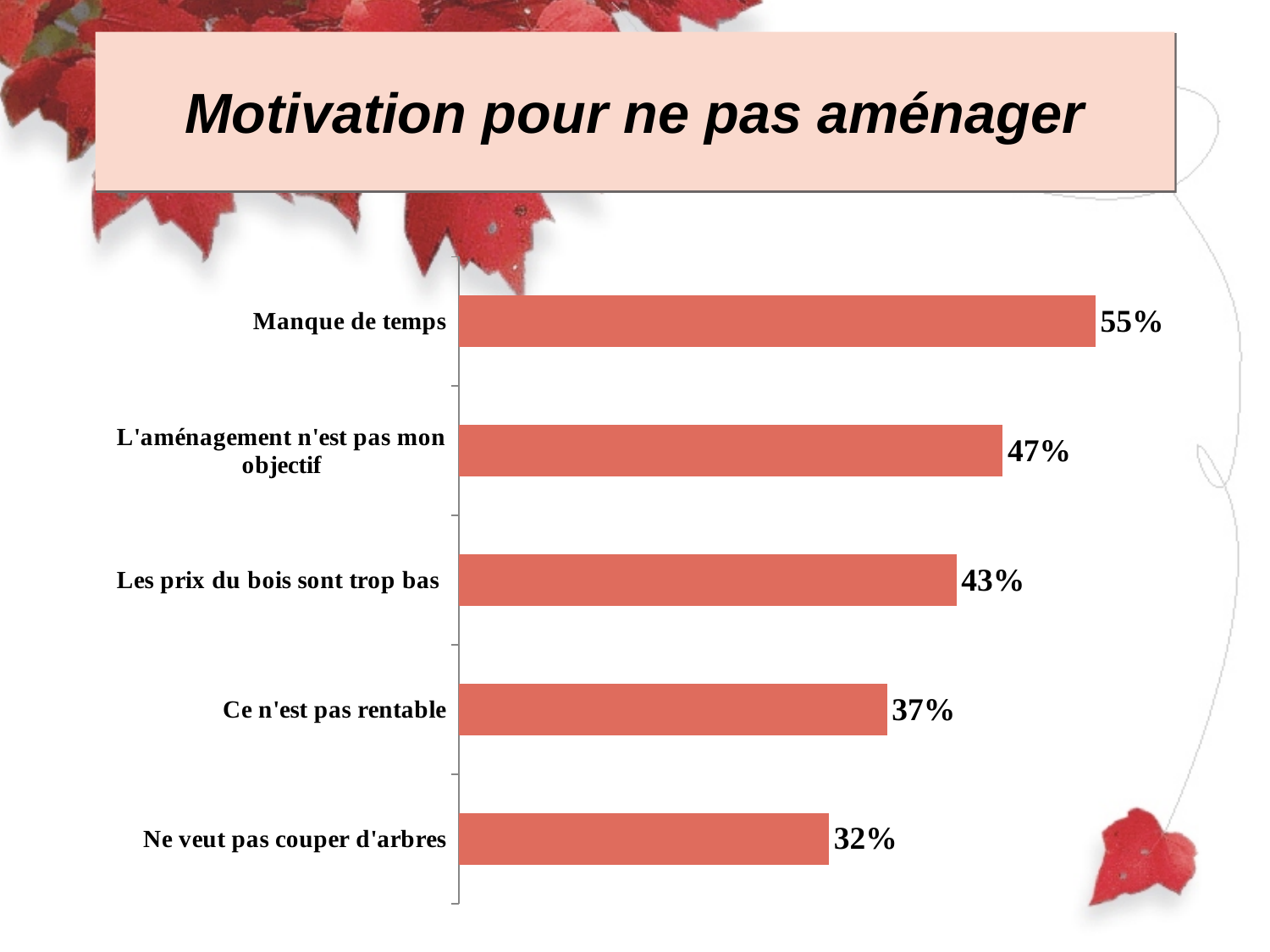

# Motivation pour ne pas aménager

### Chart

| Category | Colonne1 |
|---|---|
| Ne veut pas couper d'arbres | 0.32 |
| Ce n'est pas rentable | 0.37 |
| Les prix du bois sont trop bas  | 0.43 |
| L'aménagement n'est pas mon objectif | 0.47 |
| Manque de temps | 0.55 |